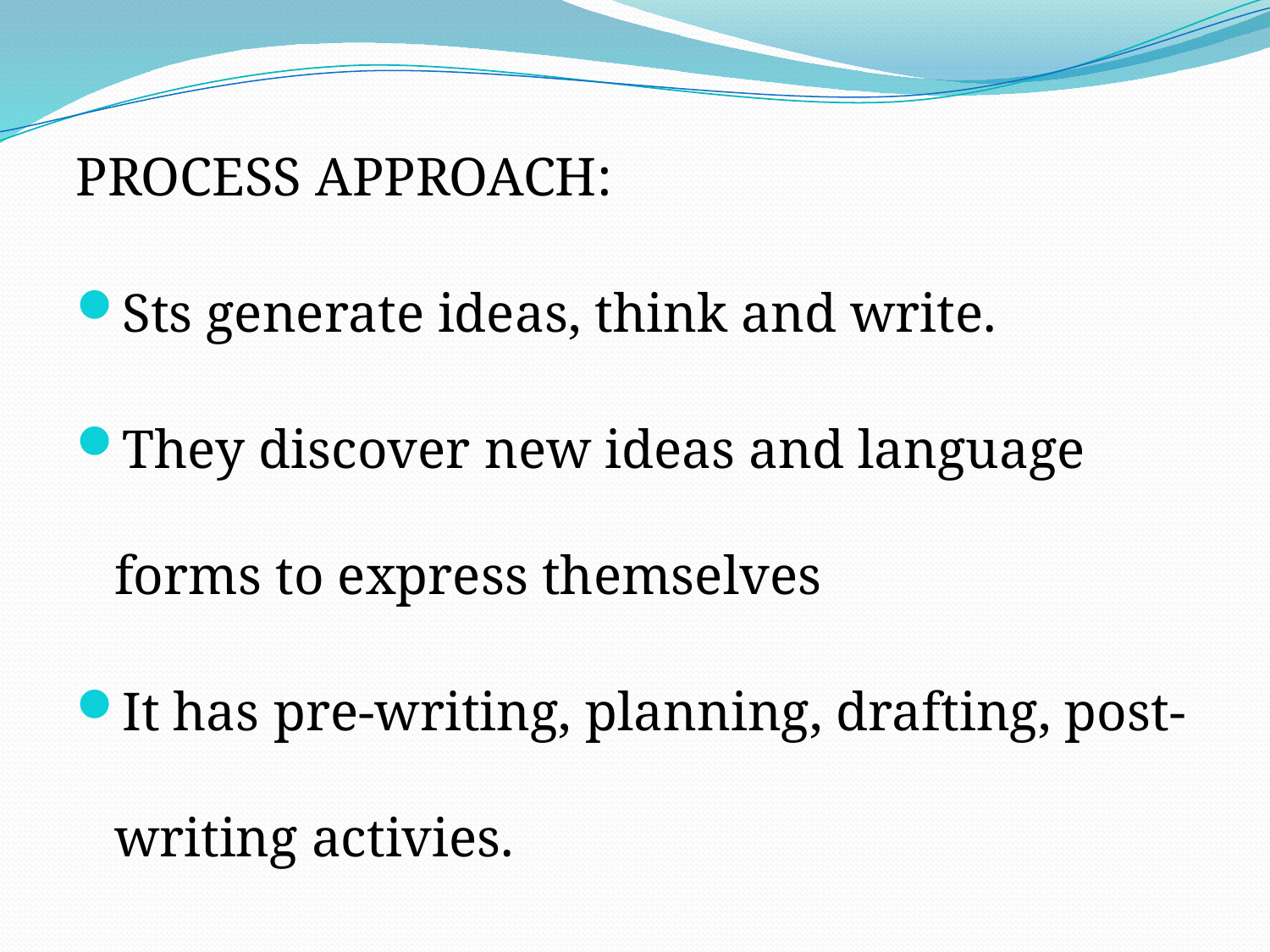

PROCESS APPROACH:
Sts generate ideas, think and write.
They discover new ideas and language forms to express themselves
It has pre-writing, planning, drafting, post-writing activies.
#